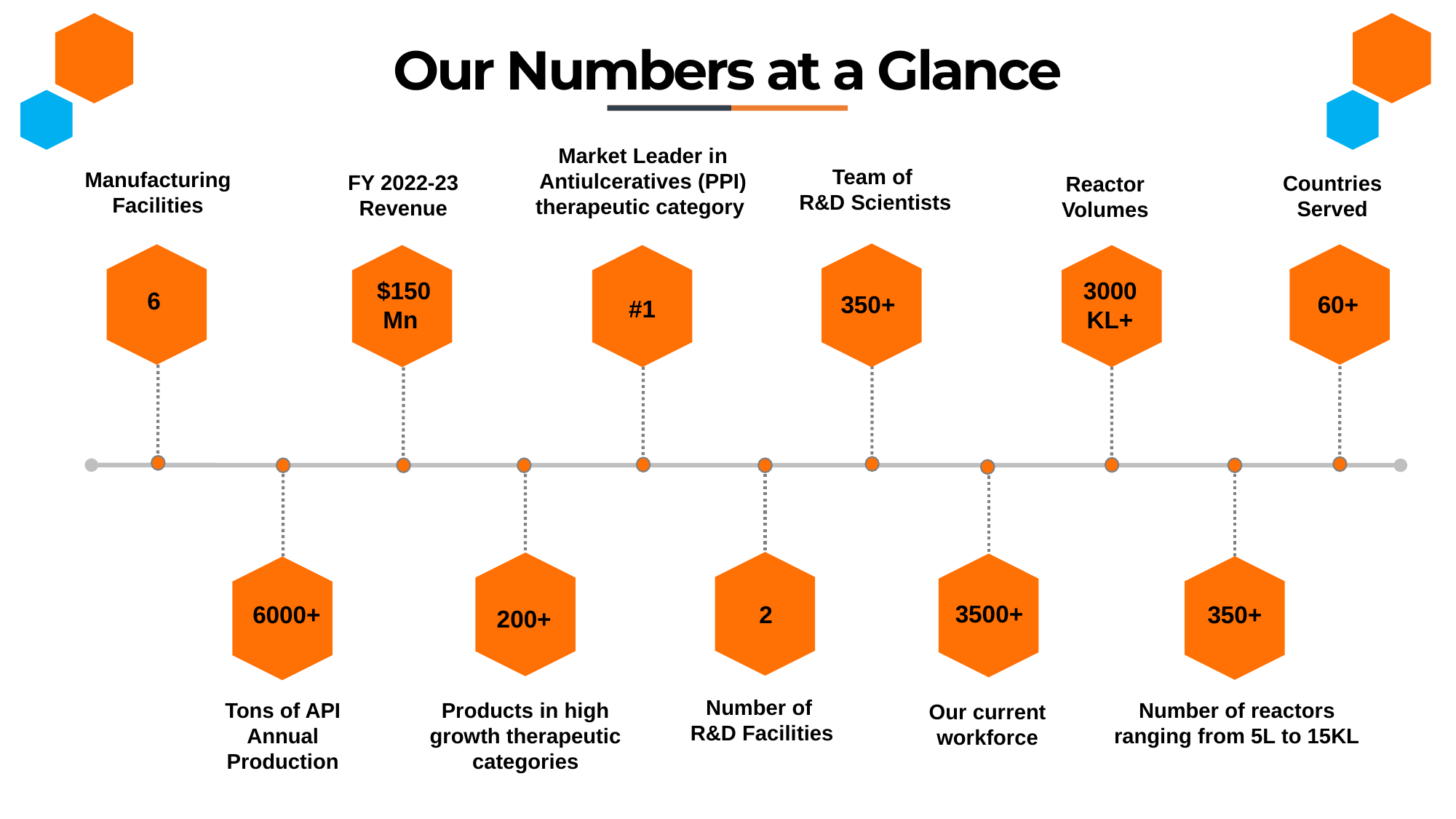

Our Numbers at a Glance

Market Leader in Antiulceratives (PPI) therapeutic category
Team of
R&D Scientists
Manufacturing Facilities
FY 2022-23
Revenue
Countries Served
Reactor Volumes

6
60+
350+
$150
Mn
3000
KL+
#1

6000+
200+
3500+
350+
2
Number of
R&D Facilities
Tons of API Annual Production
Products in high growth therapeutic categories
Number of reactors ranging from 5L to 15KL
Our current workforce